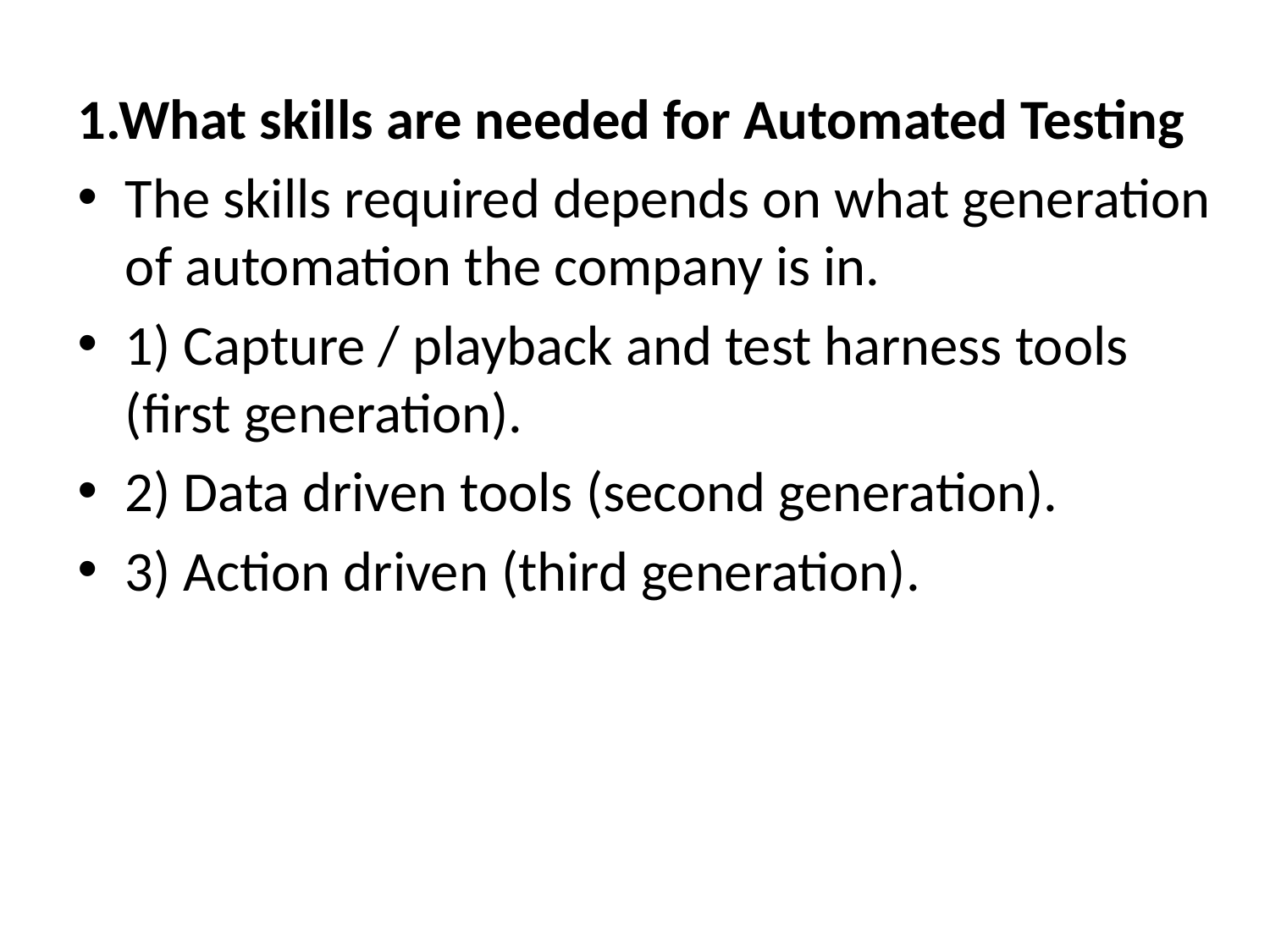

1.What skills are needed for Automated Testing
The skills required depends on what generation of automation the company is in.
1) Capture / playback and test harness tools (first generation).
2) Data driven tools (second generation).
3) Action driven (third generation).